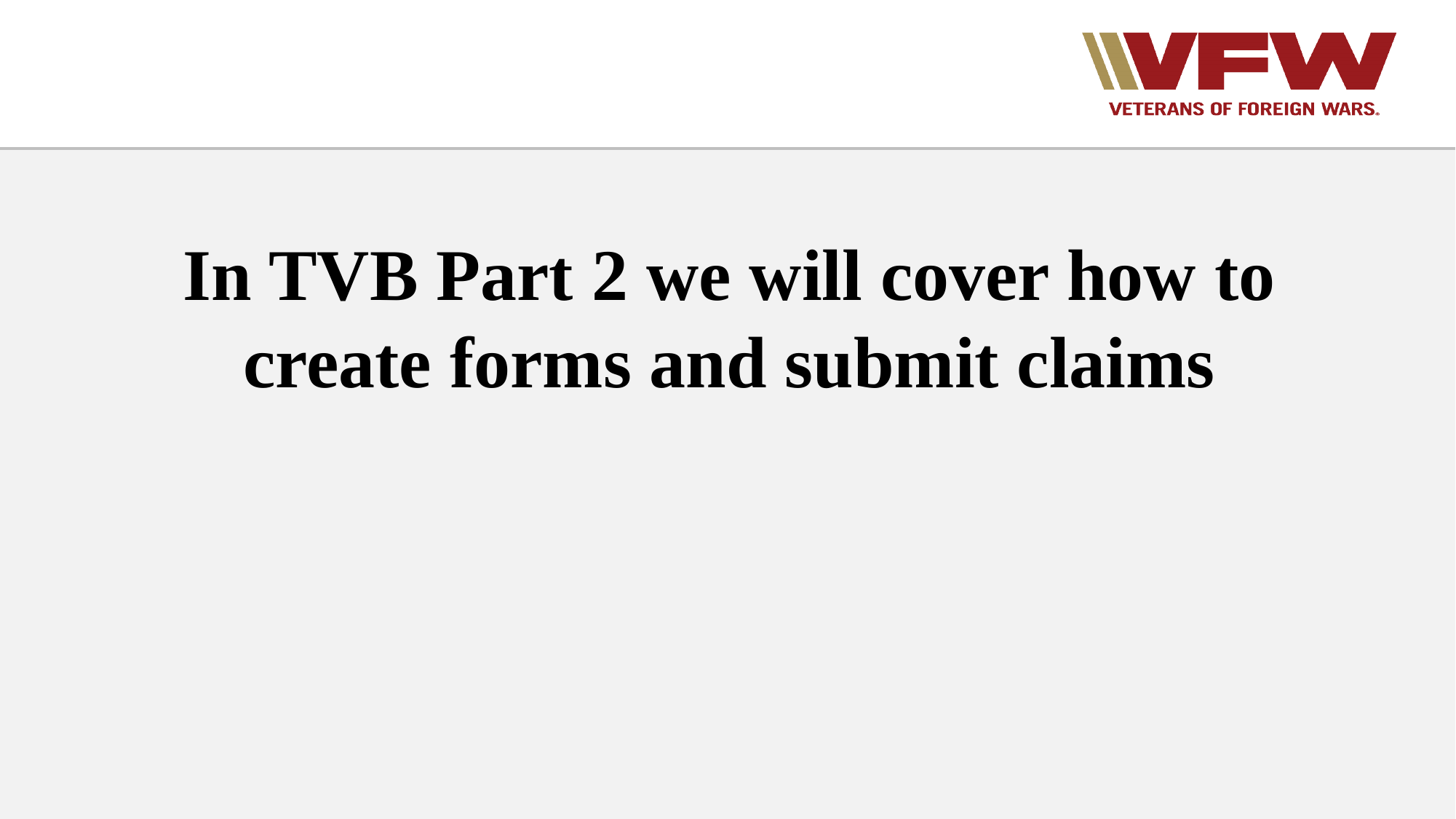

In TVB Part 2 we will cover how to create forms and submit claims